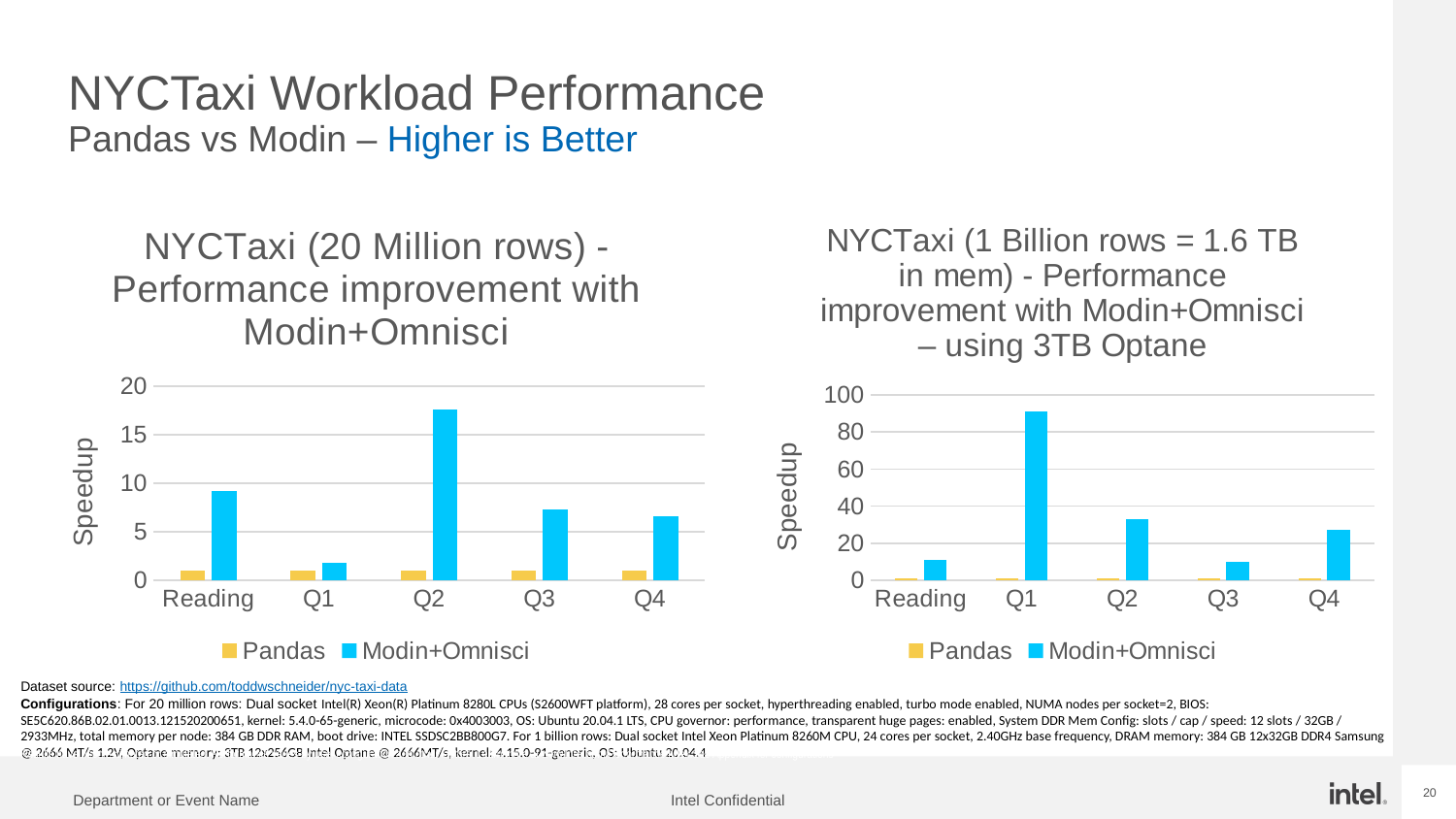

# NYCTaxi Workload Performance Pandas vs Modin – Higher is Better

### Chart: NYCTaxi (20 Million rows) - Performance improvement with Modin+Omnisci

| Category |  |  |
|---|---|---|
| Reading | 1.0 | 9.240490361268233 |
| Q1 | 1.0 | 1.77431066200151 |
| Q2 | 1.0 | 17.621665361003323 |
| Q3 | 1.0 | 7.300850888683146 |
| Q4 | 1.0 | 6.6090586384371495 |

### Chart: NYCTaxi (1 Billion rows = 1.6 TB in mem) - Performance improvement with Modin+Omnisci – using 3TB Optane

| Category |  |  |
|---|---|---|
| Reading | 1.0 | 11.208777976028934 |
| Q1 | 1.0 | 91.25199276335822 |
| Q2 | 1.0 | 32.98610644178401 |
| Q3 | 1.0 | 10.003556098111154 |
| Q4 | 1.0 | 27.192625995310724 |
Dataset source: https://github.com/toddwschneider/nyc-taxi-data

Configurations: For 20 million rows: Dual socket Intel(R) Xeon(R) Platinum 8280L CPUs (S2600WFT platform), 28 cores per socket, hyperthreading enabled, turbo mode enabled, NUMA nodes per socket=2, BIOS: SE5C620.86B.02.01.0013.121520200651, kernel: 5.4.0-65-generic, microcode: 0x4003003, OS: Ubuntu 20.04.1 LTS, CPU governor: performance, transparent huge pages: enabled, System DDR Mem Config: slots / cap / speed: 12 slots / 32GB / 2933MHz, total memory per node: 384 GB DDR RAM, boot drive: INTEL SSDSC2BB800G7. For 1 billion rows: Dual socket Intel Xeon Platinum 8260M CPU, 24 cores per socket, 2.40GHz base frequency, DRAM memory: 384 GB 12x32GB DDR4 Samsung @ 2666 MT/s 1.2V, Optane memory: 3TB 12x256GB Intel Optane @ 2666MT/s, kernel: 4.15.0-91-generic, OS: Ubuntu 20.04.4

Results have been estimated or simulated. Performance varies by use, configuration and other factors. Learn more at www.Intel.com/PerformanceIndex.See Appendix for configurations